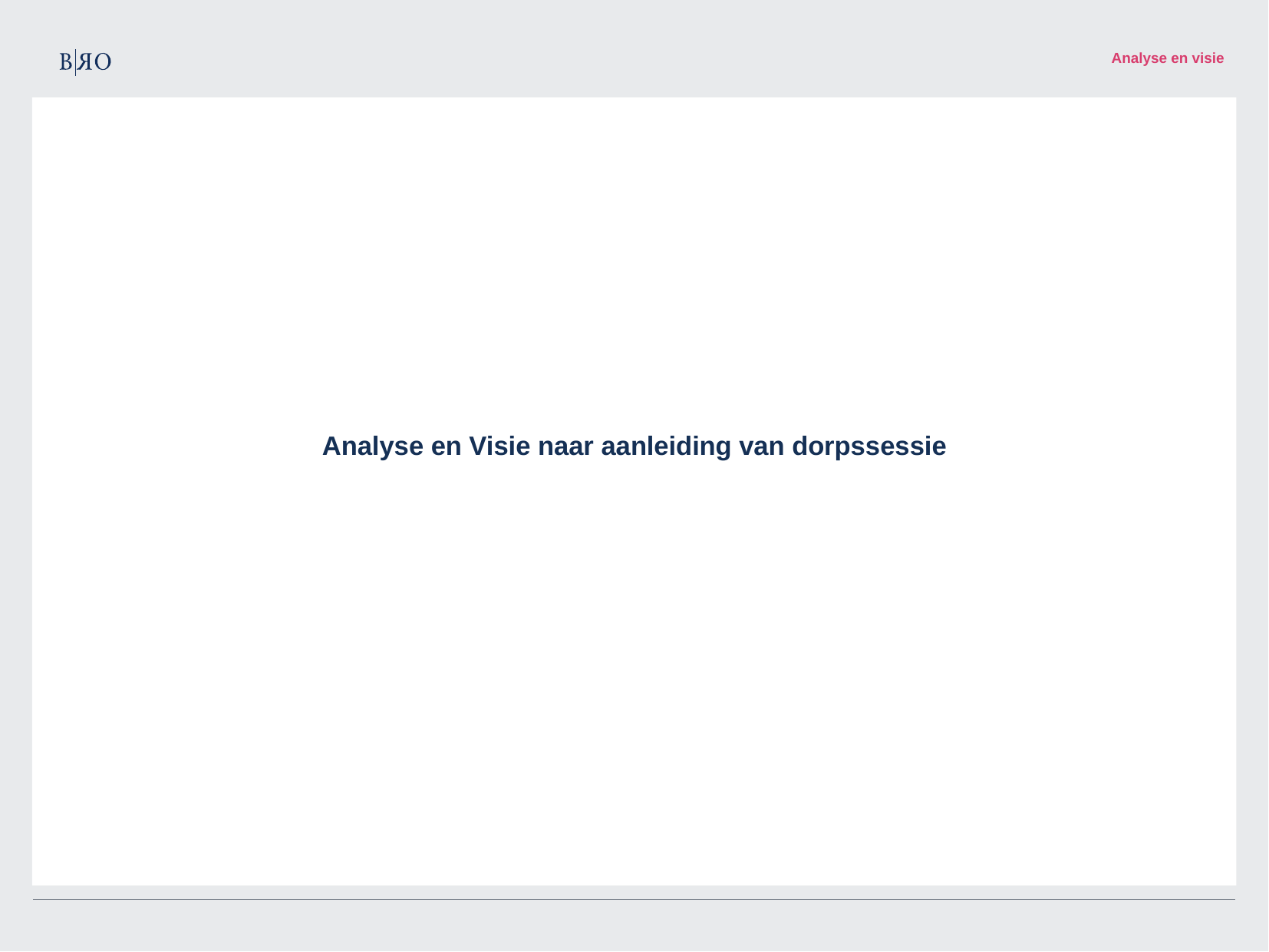

Analyse en visie

Analyse en Visie naar aanleiding van dorpssessie